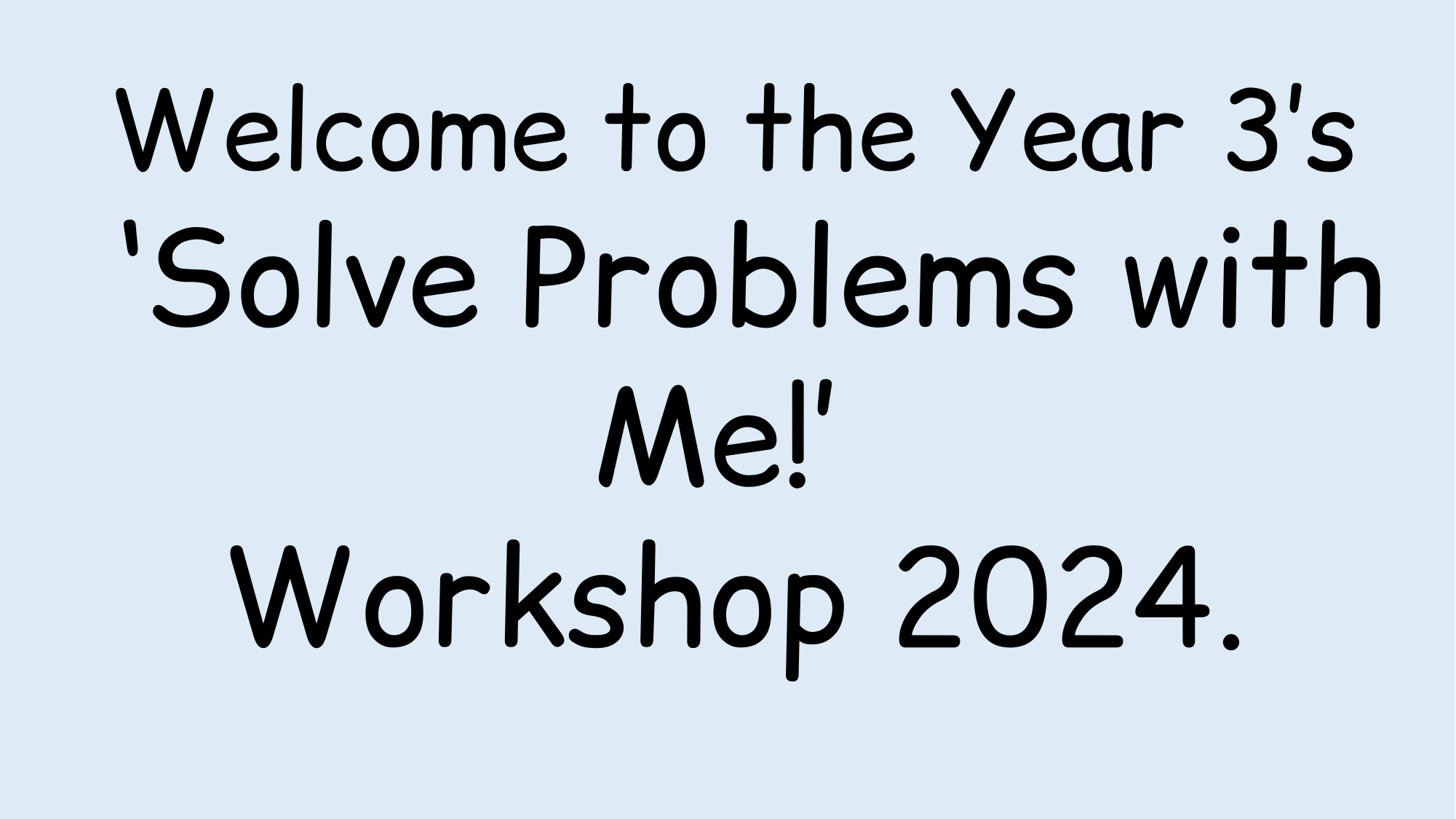

Welcome to the Year 3’s
 ‘Solve Problems with Me!’
Workshop 2024.